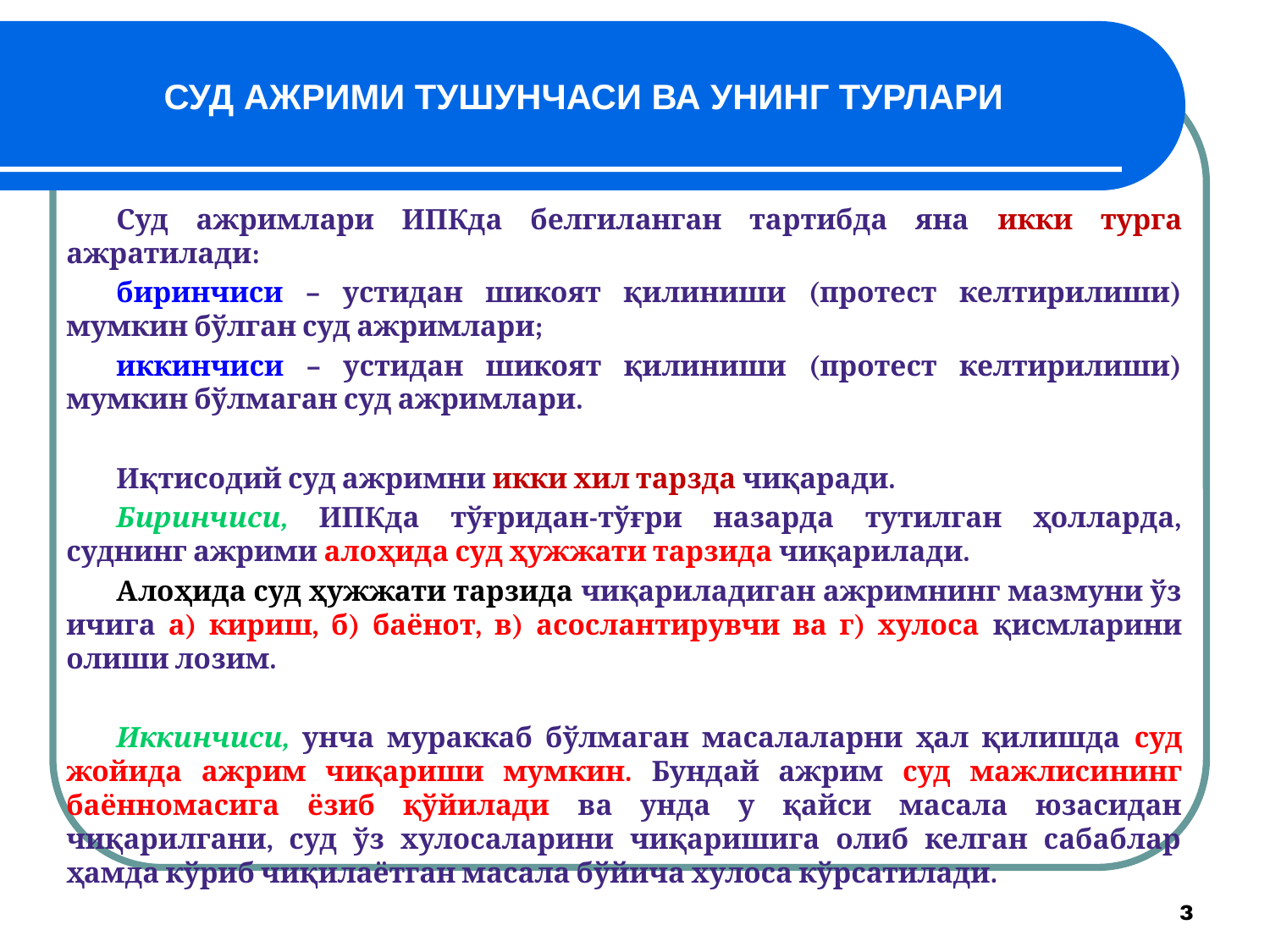

# СУД АЖРИМИ ТУШУНЧАСИ ВА УНИНГ ТУРЛАРИ
Суд ажримлари ИПКда белгиланган тартибда яна икки турга ажратилади:
биринчиси – устидан шикоят қилиниши (протест келтирилиши) мумкин бўлган суд ажримлари;
иккинчиси – устидан шикоят қилиниши (протест келтирилиши) мумкин бўлмаган суд ажримлари.

Иқтисодий суд ажримни икки хил тарзда чиқаради.
Биринчиси, ИПКда тўғридан-тўғри назарда тутилган ҳолларда, суднинг ажрими алоҳида суд ҳужжати тарзида чиқарилади.
Алоҳида суд ҳужжати тарзида чиқариладиган ажримнинг мазмуни ўз ичига а) кириш, б) баёнот, в) асослантирувчи ва г) хулоса қисмларини олиши лозим.

Иккинчиси, унча мураккаб бўлмаган масалаларни ҳал қилишда суд жойида ажрим чиқариши мумкин. Бундай ажрим суд мажлисининг баённомасига ёзиб қўйилади ва унда у қайси масала юзасидан чиқарилгани, суд ўз хулосаларини чиқаришига олиб келган сабаблар ҳамда кўриб чиқилаётган масала бўйича хулоса кўрсатилади.

3